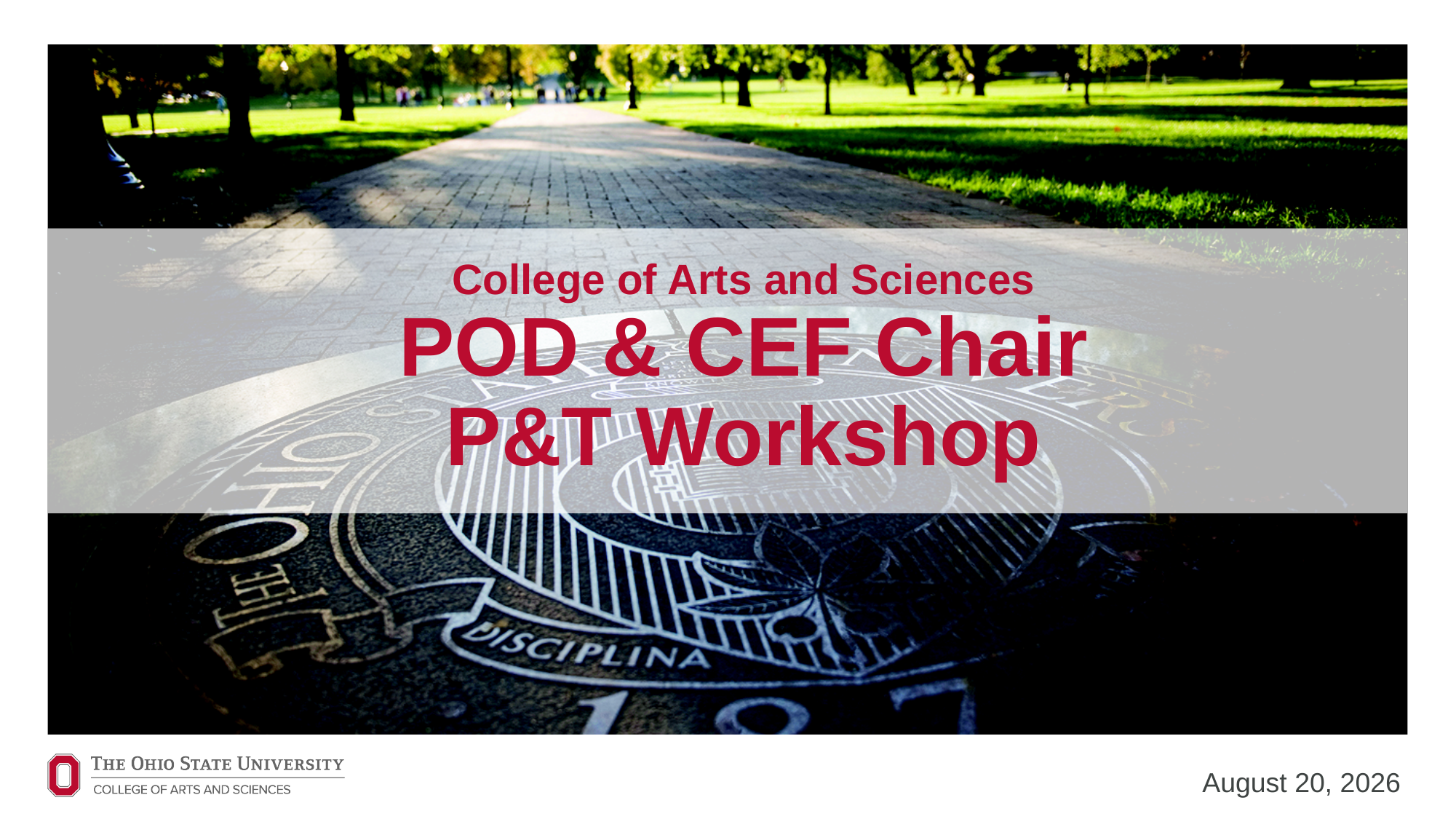

# College of Arts and Sciences POD & CEF Chair P&T Workshop
August 20, 2026